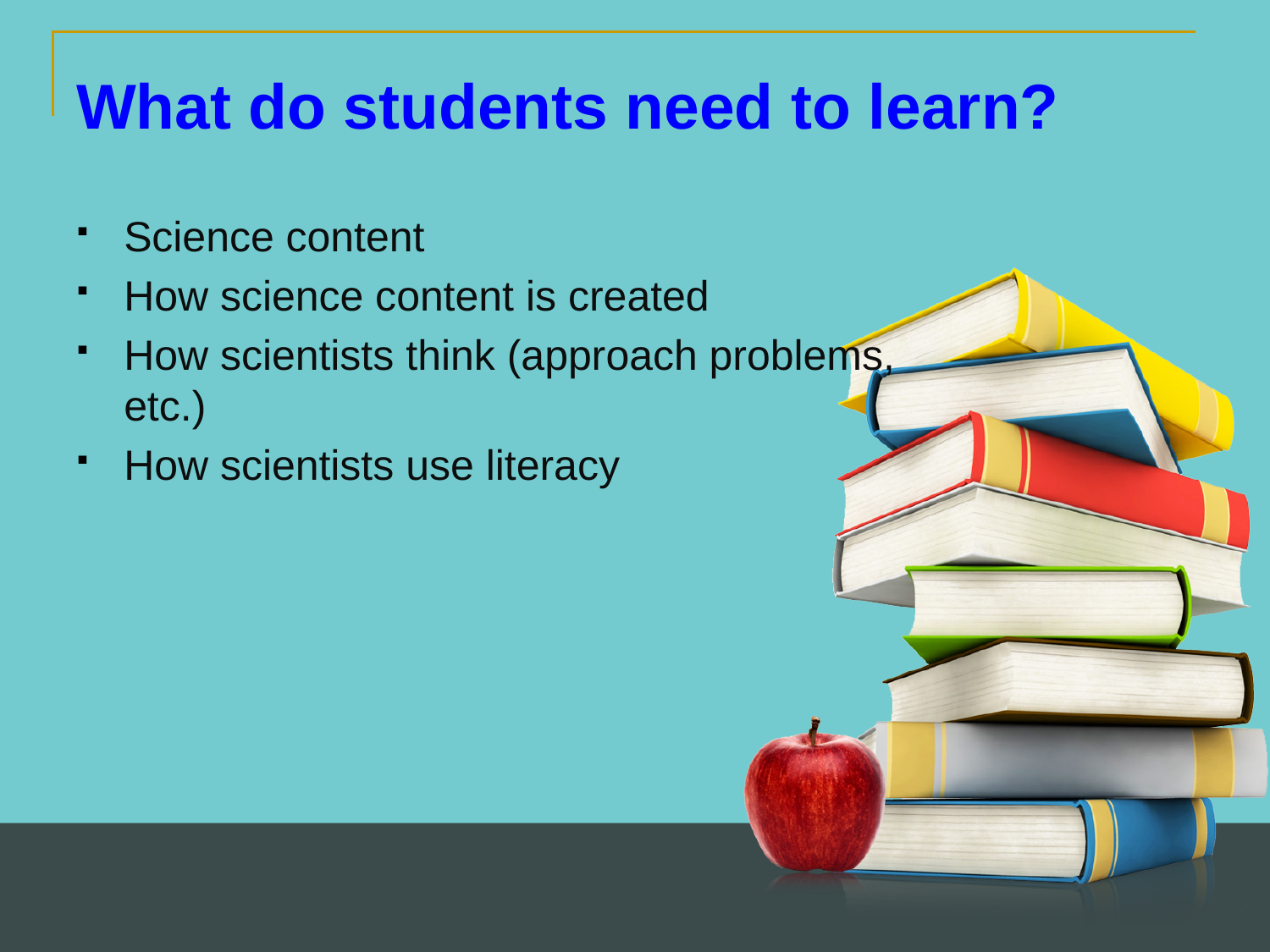

What do students need to learn?

Science content
How science content is created
How scientists think (approach problems,                   etc.)
How scientists use literacy